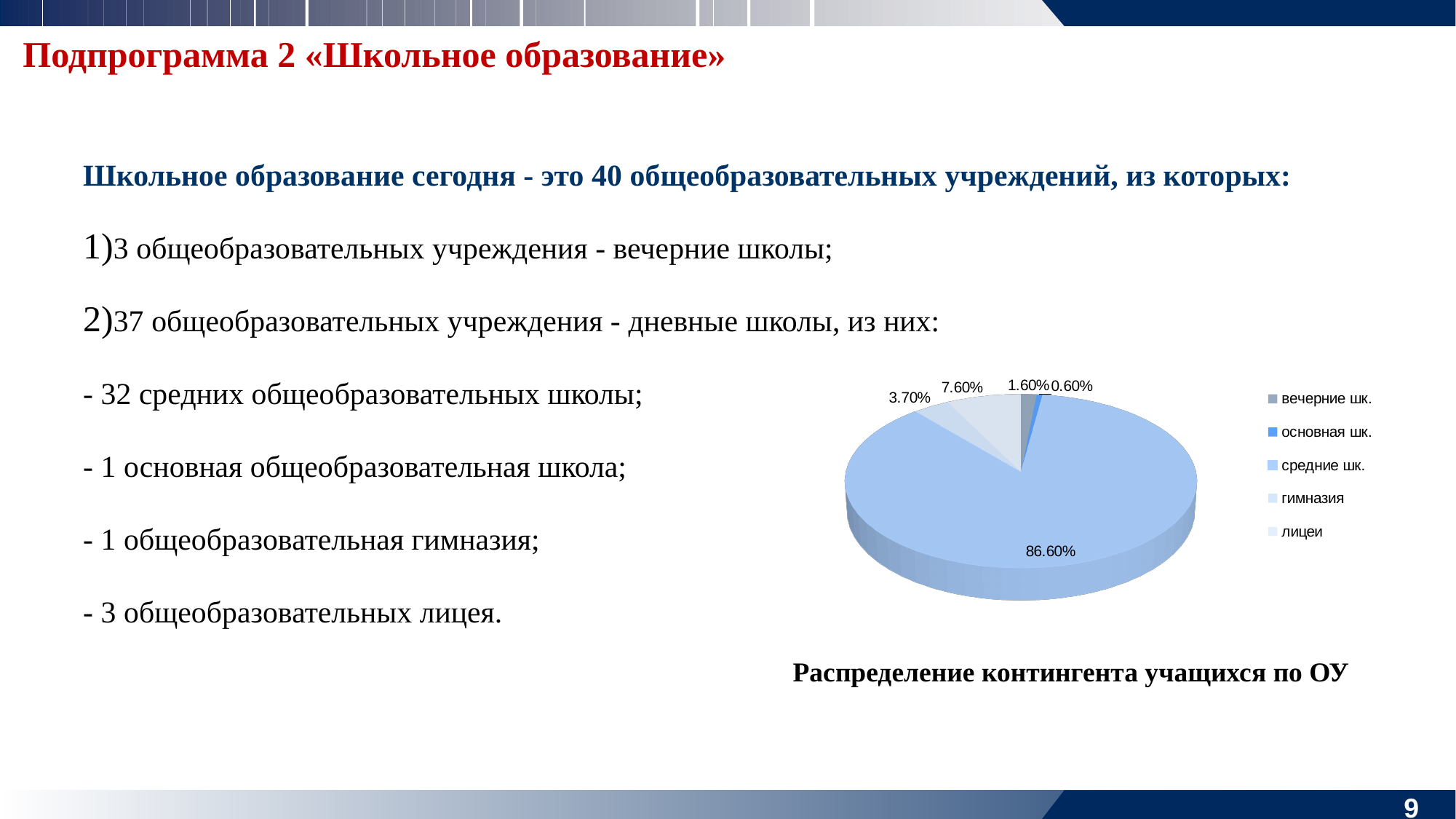

# Подпрограмма 2 «Школьное образование»
Школьное образование сегодня - это 40 общеобразовательных учреждений, из которых:

3 общеобразовательных учреждения - вечерние школы;

37 общеобразовательных учреждения - дневные школы, из них:

- 32 средних общеобразовательных школы;

- 1 основная общеобразовательная школа;

- 1 общеобразовательная гимназия;

- 3 общеобразовательных лицея.

[unsupported chart]

Распределение контингента учащихся по ОУ
9